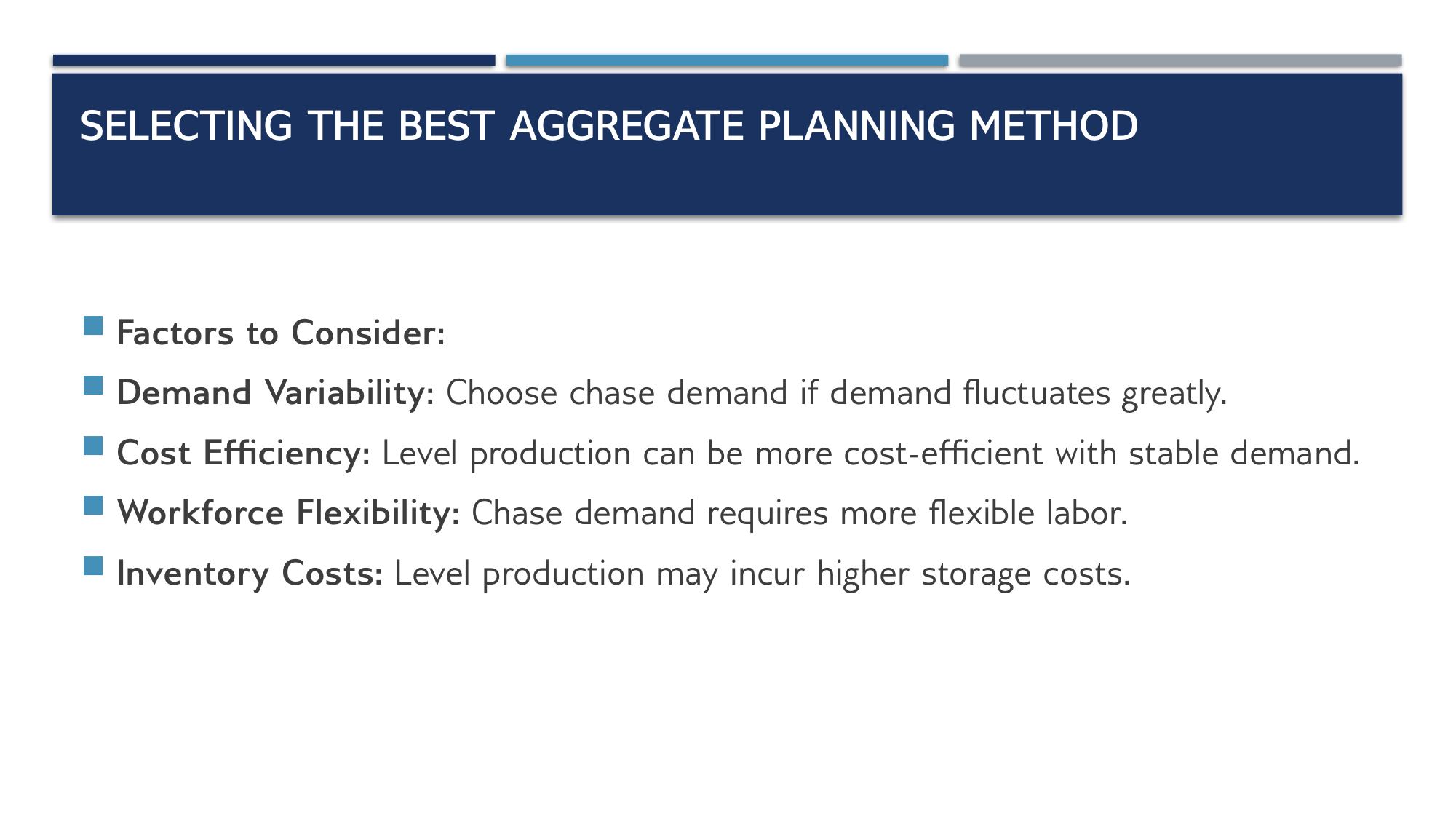

# Selecting the Best Aggregate Planning Method
Factors to Consider:
Demand Variability: Choose chase demand if demand fluctuates greatly.
Cost Efficiency: Level production can be more cost-efficient with stable demand.
Workforce Flexibility: Chase demand requires more flexible labor.
Inventory Costs: Level production may incur higher storage costs.